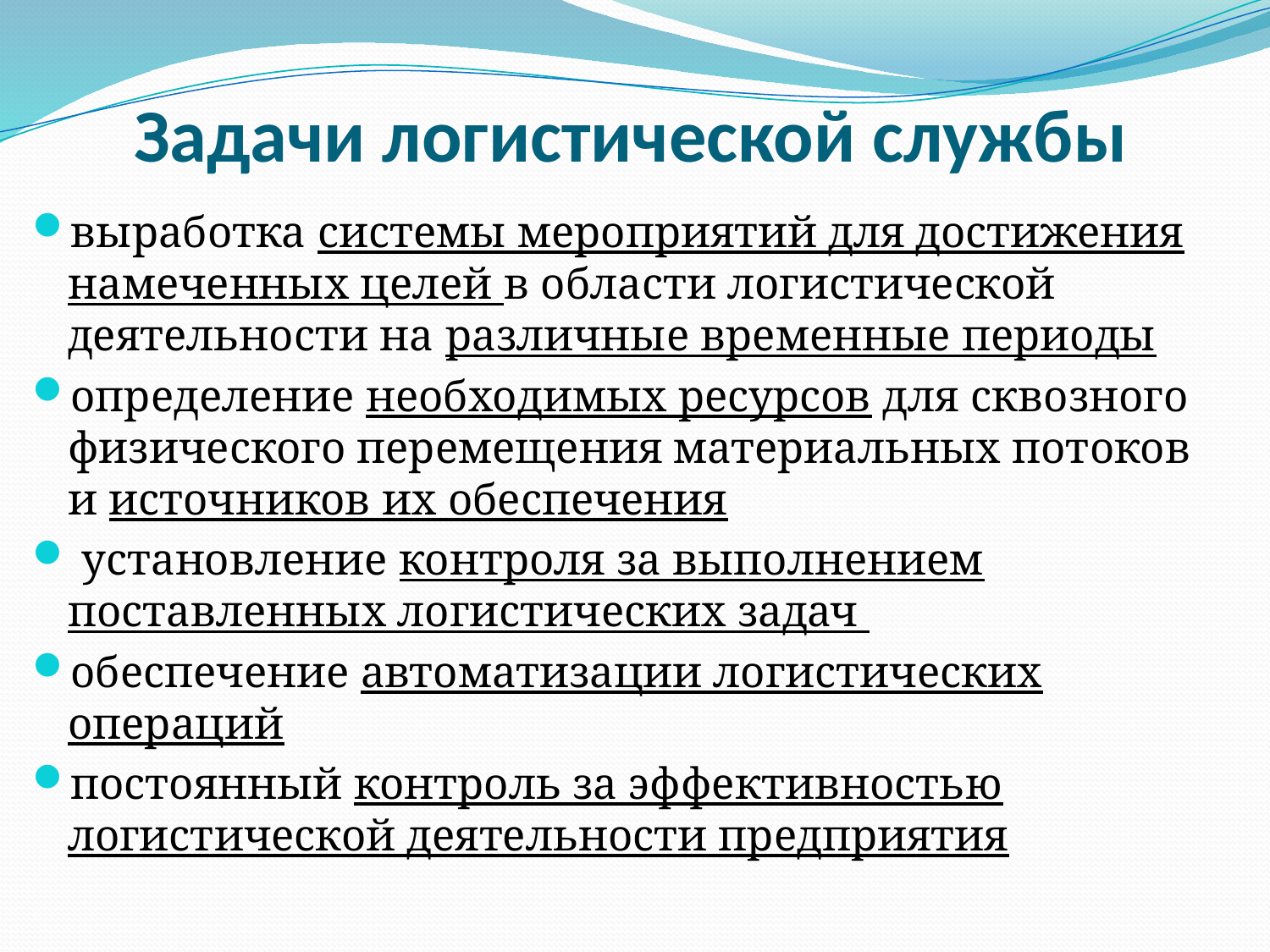

# Задачи логистической службы
выработка системы мероприятий для достижения намеченных целей в области логистической деятельности на различные временные периоды
определение необходимых ресурсов для сквозного физического перемещения материальных потоков и источников их обеспечения
 установление контроля за выполнением поставленных логистических задач
обеспечение автоматизации логистических операций
постоянный контроль за эффективностью логистической деятельности предприятия